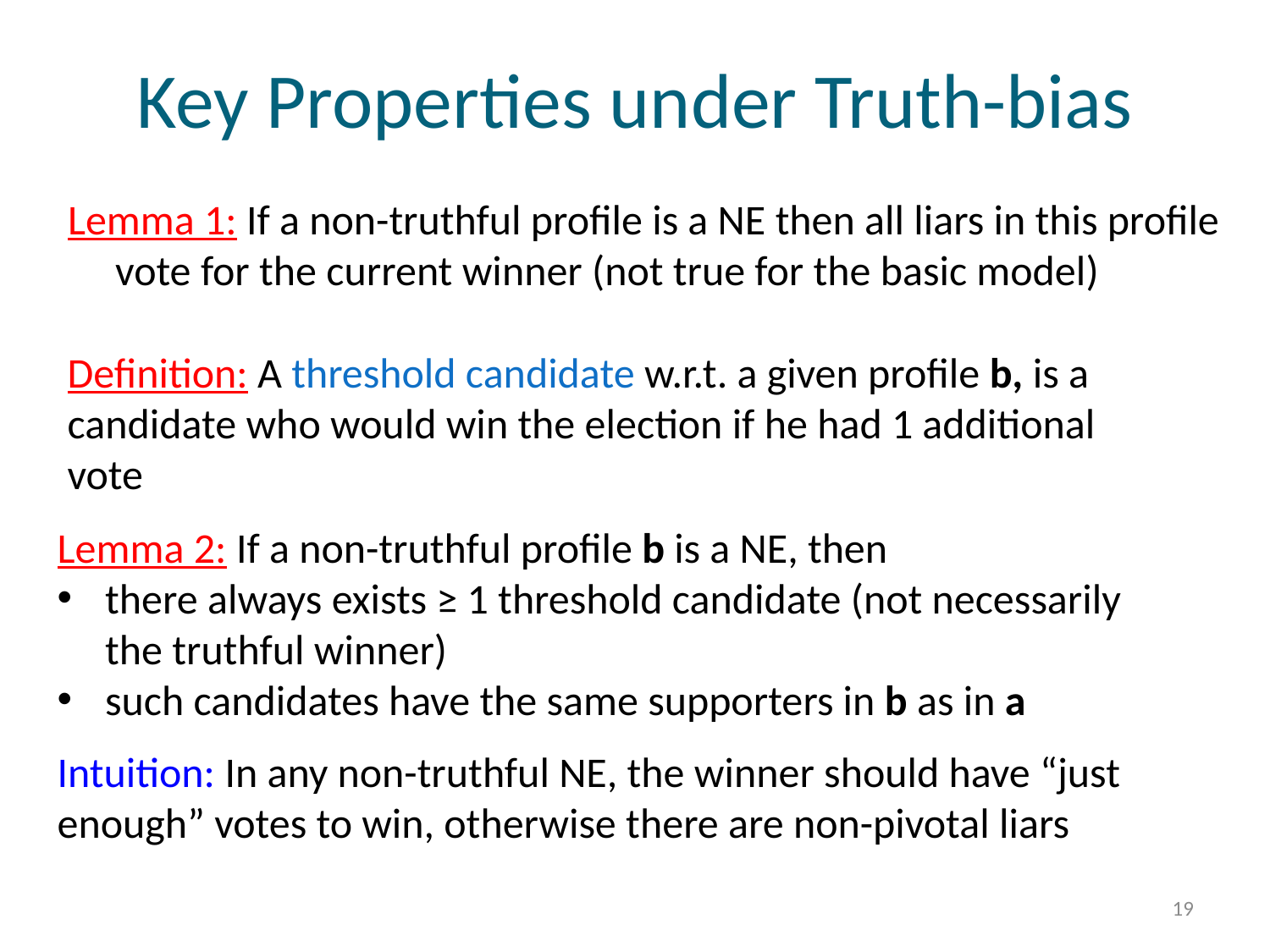

# Key Properties under Truth-bias
Lemma 1: If a non-truthful profile is a NE then all liars in this profile vote for the current winner (not true for the basic model)
Definition: A threshold candidate w.r.t. a given profile b, is a candidate who would win the election if he had 1 additional vote
Lemma 2: If a non-truthful profile b is a NE, then
there always exists ≥ 1 threshold candidate (not necessarily the truthful winner)
such candidates have the same supporters in b as in a
Intuition: In any non-truthful NE, the winner should have “just enough” votes to win, otherwise there are non-pivotal liars

19